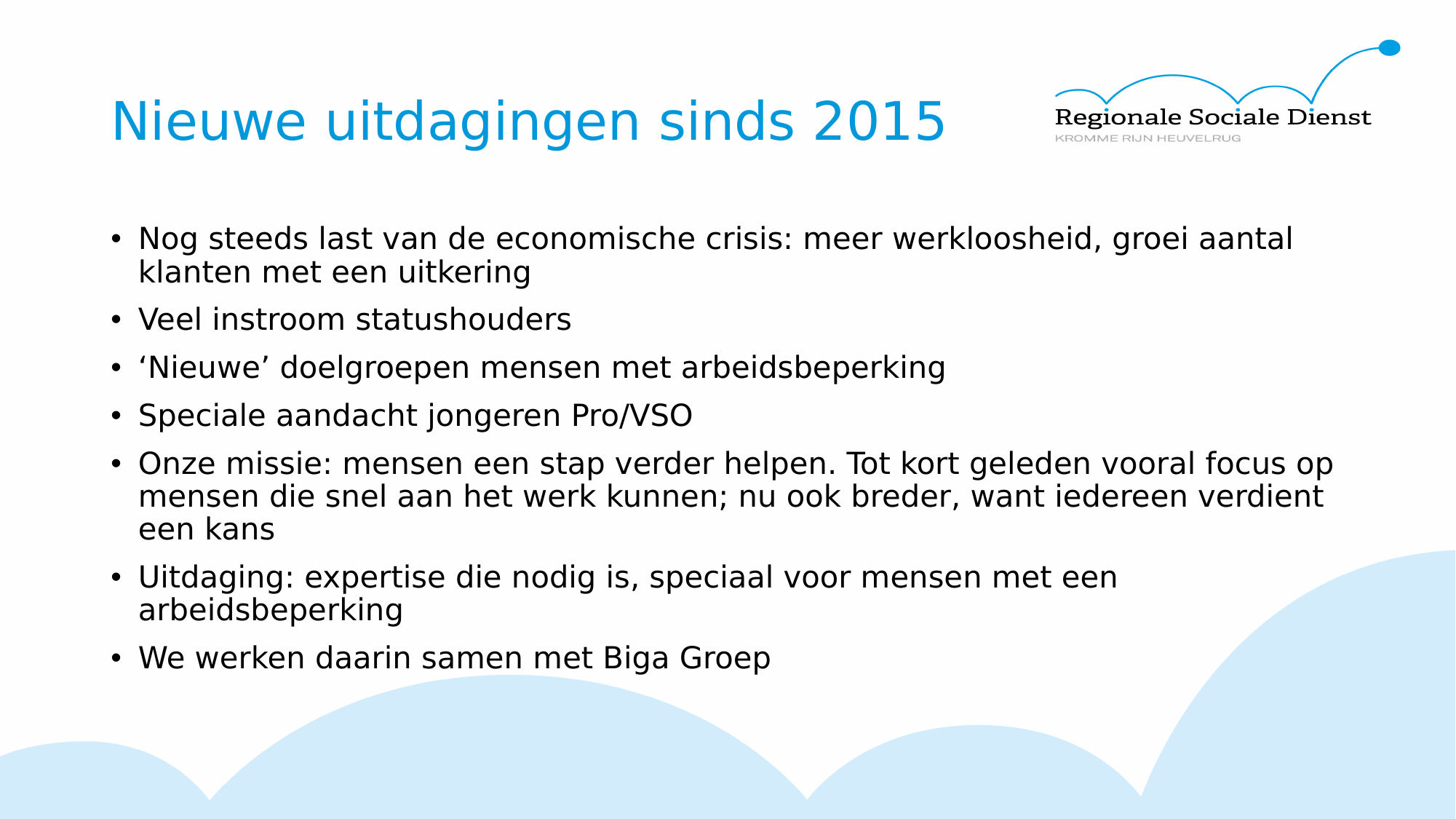

# Nieuwe uitdagingen sinds 2015
Nog steeds last van de economische crisis: meer werkloosheid, groei aantal klanten met een uitkering
Veel instroom statushouders
‘Nieuwe’ doelgroepen mensen met arbeidsbeperking
Speciale aandacht jongeren Pro/VSO
Onze missie: mensen een stap verder helpen. Tot kort geleden vooral focus op mensen die snel aan het werk kunnen; nu ook breder, want iedereen verdient een kans
Uitdaging: expertise die nodig is, speciaal voor mensen met een arbeidsbeperking
We werken daarin samen met Biga Groep